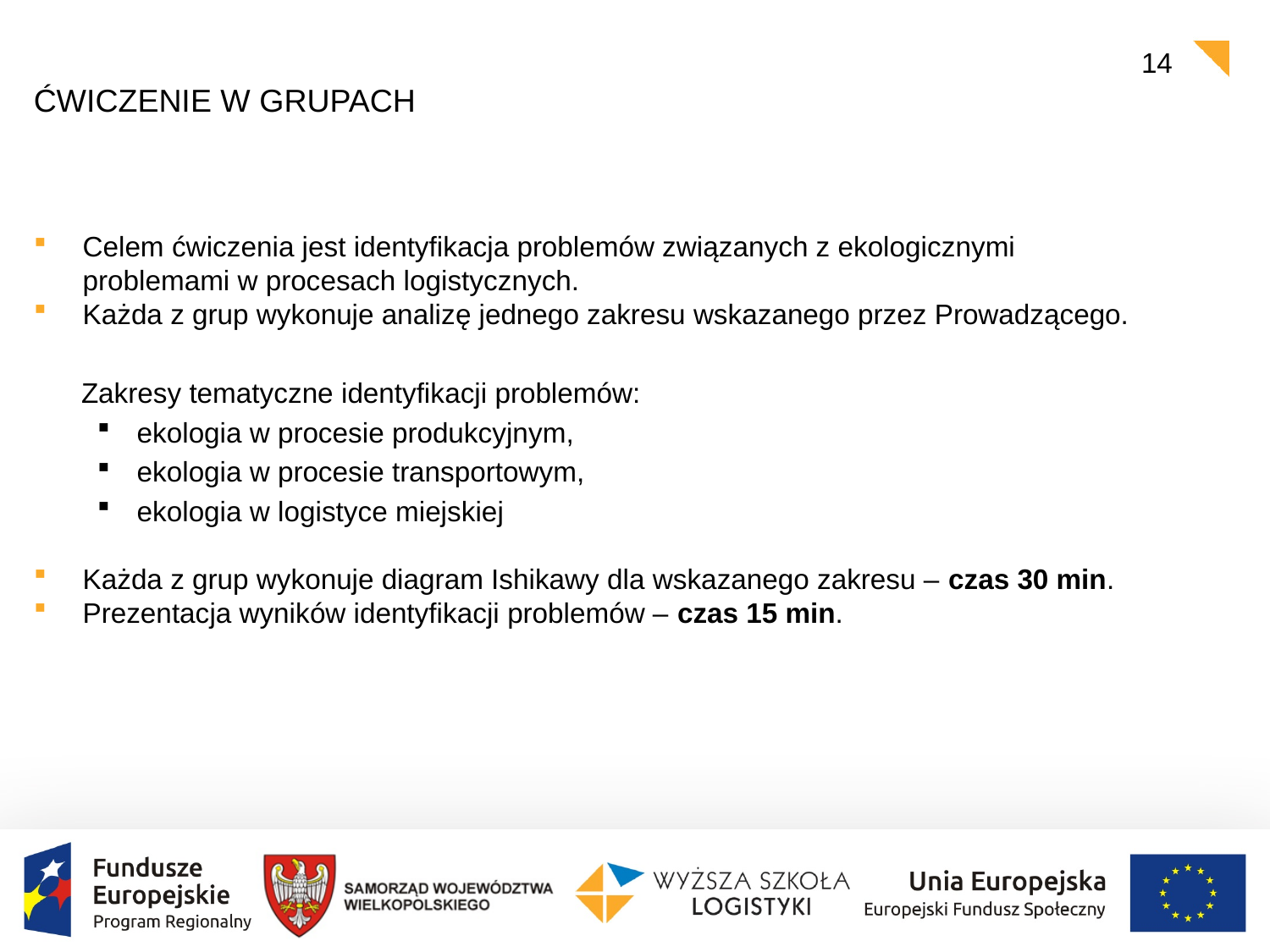

14
# ĆWICZENIE W GRUPACH
Celem ćwiczenia jest identyfikacja problemów związanych z ekologicznymi problemami w procesach logistycznych.
Każda z grup wykonuje analizę jednego zakresu wskazanego przez Prowadzącego.

	Zakresy tematyczne identyfikacji problemów:
ekologia w procesie produkcyjnym,
ekologia w procesie transportowym,
ekologia w logistyce miejskiej

Każda z grup wykonuje diagram Ishikawy dla wskazanego zakresu – czas 30 min.
Prezentacja wyników identyfikacji problemów – czas 15 min.